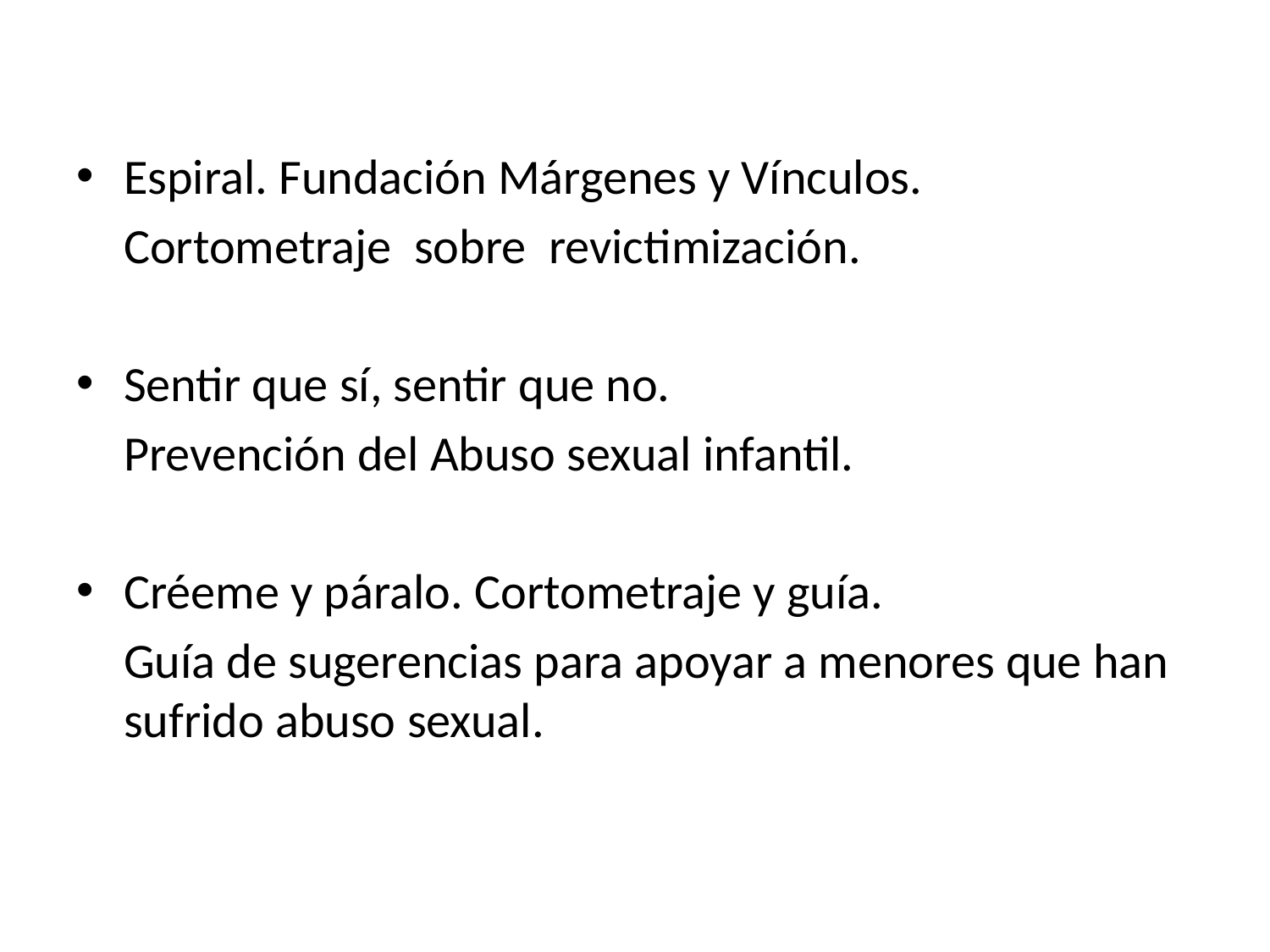

Espiral. Fundación Márgenes y Vínculos.
	Cortometraje  sobre  revictimización.

Sentir que sí, sentir que no.
	Prevención del Abuso sexual infantil.

Créeme y páralo. Cortometraje y guía.
	Guía de sugerencias para apoyar a menores que han sufrido abuso sexual.